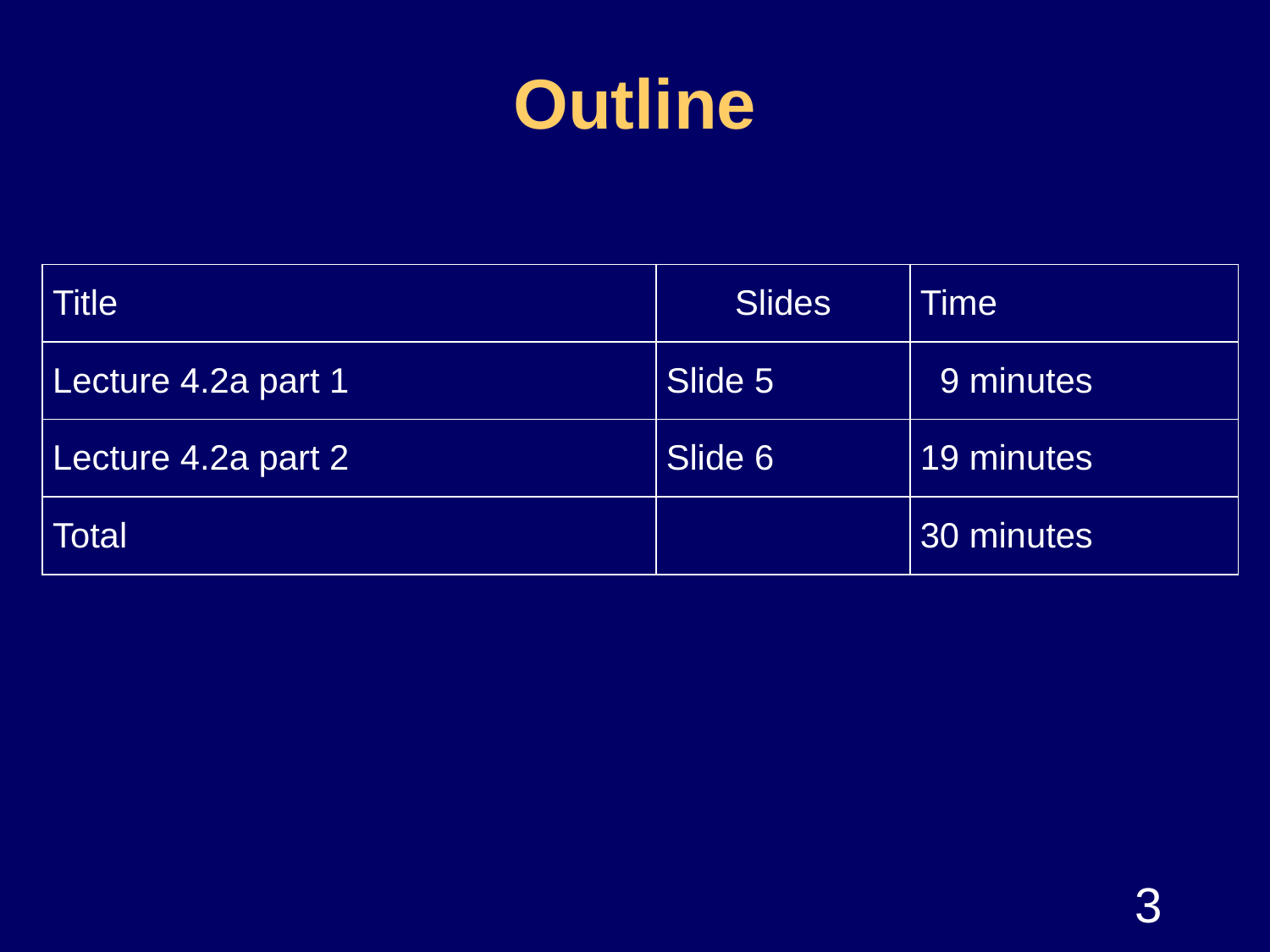

# Outline
| Title | Slides | Time |
| --- | --- | --- |
| Lecture 4.2a part 1 | Slide 5 | 9 minutes |
| Lecture 4.2a part 2 | Slide 6 | 19 minutes |
| Total |  | 30 minutes |
3